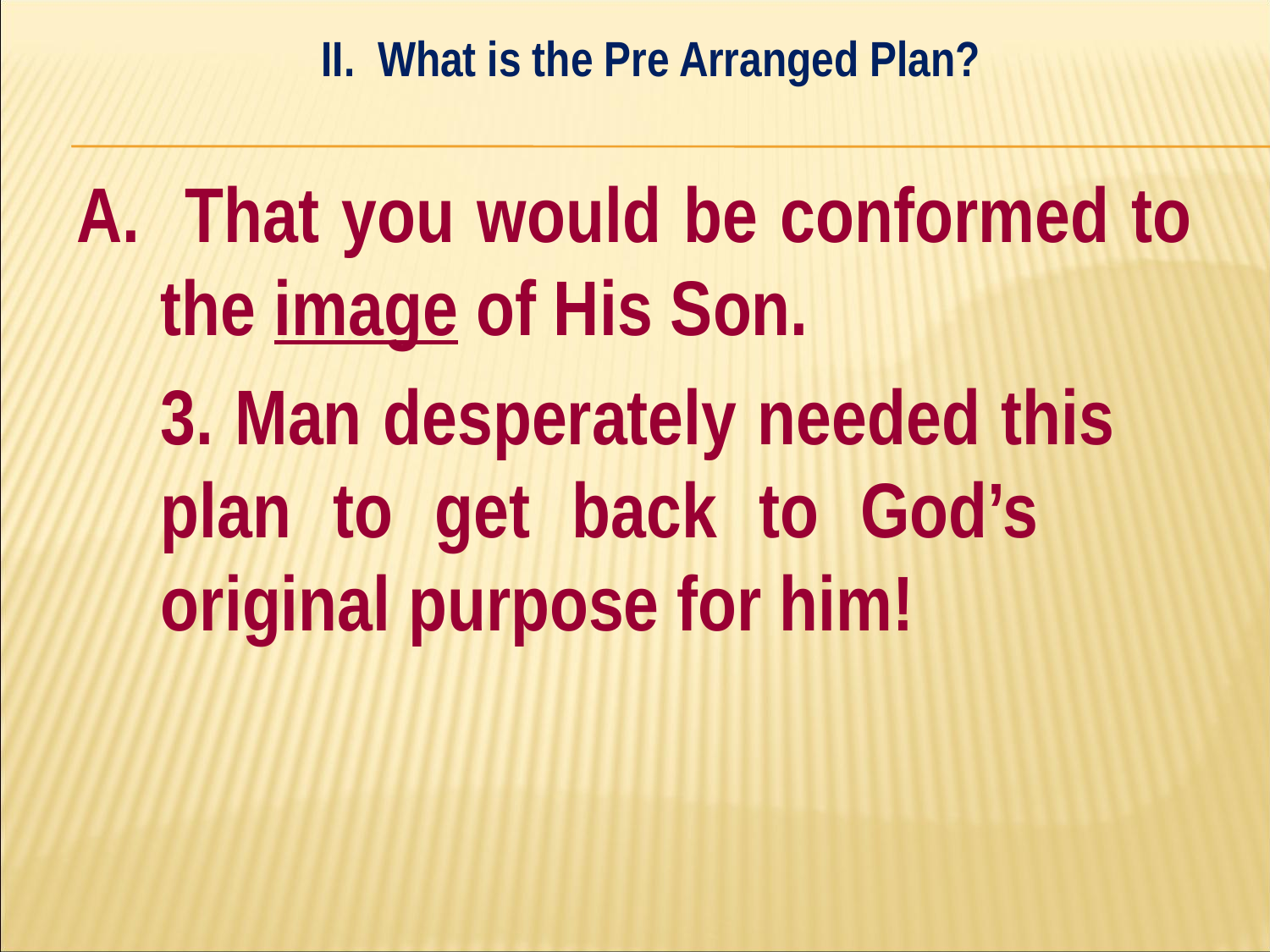

II.  What is the Pre Arranged Plan?
#
A.  That you would be conformed to the image of His Son.
	3. Man desperately needed this 	plan to get back to God’s 	original purpose for him!